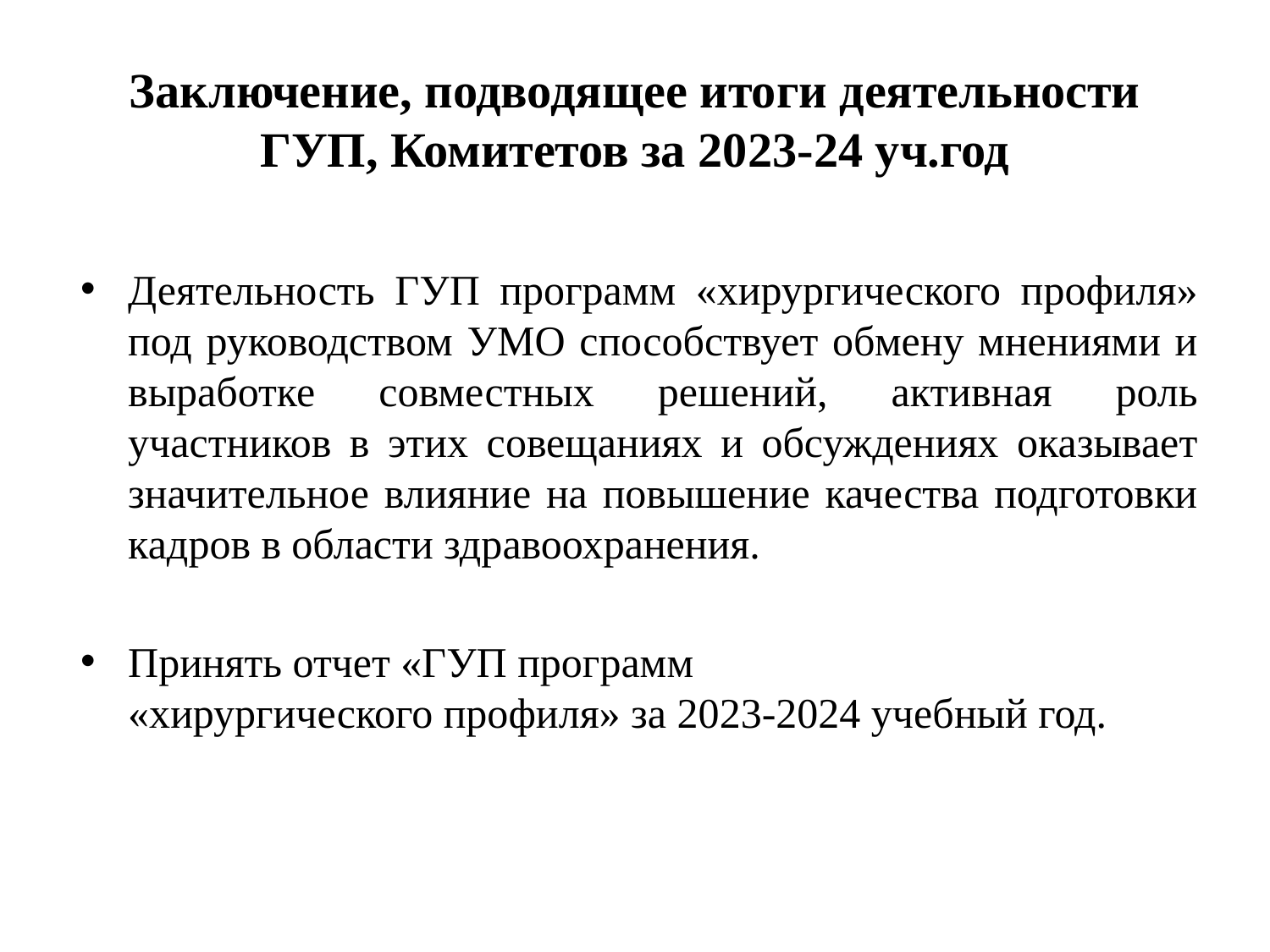

# Заключение, подводящее итоги деятельности ГУП, Комитетов за 2023-24 уч.год
Деятельность ГУП программ «хирургического профиля» под руководством УМО способствует обмену мнениями и выработке совместных решений, активная роль участников в этих совещаниях и обсуждениях оказывает значительное влияние на повышение качества подготовки кадров в области здравоохранения.

Принять отчет «ГУП программ
«хирургического профиля» за 2023-2024 учебный год.